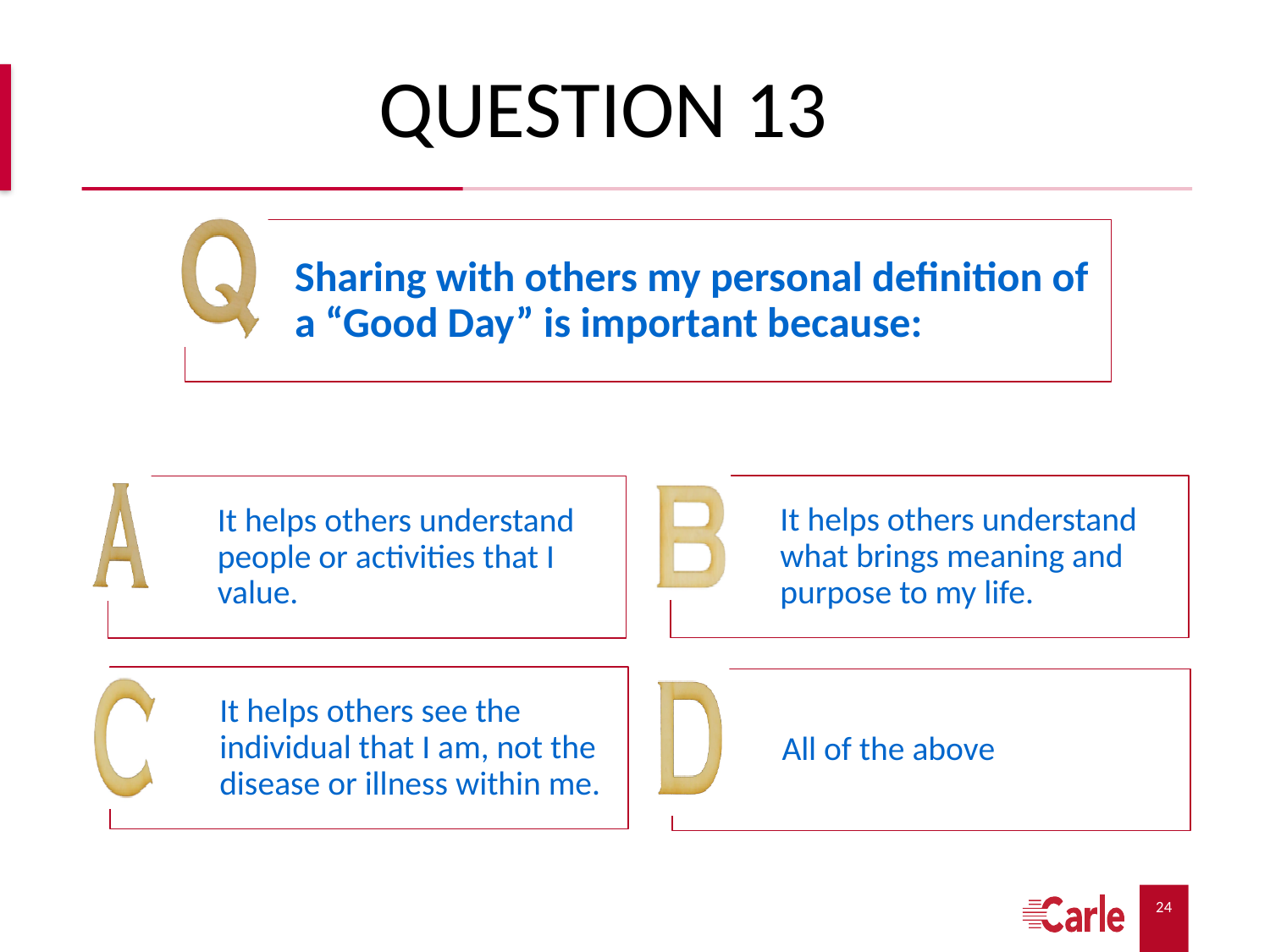

QUESTION 13
Sharing with others my personal definition of a “Good Day” is important because:
It helps others understand people or activities that I value.
It helps others understand what brings meaning and purpose to my life.
It helps others see the individual that I am, not the disease or illness within me.
All of the above